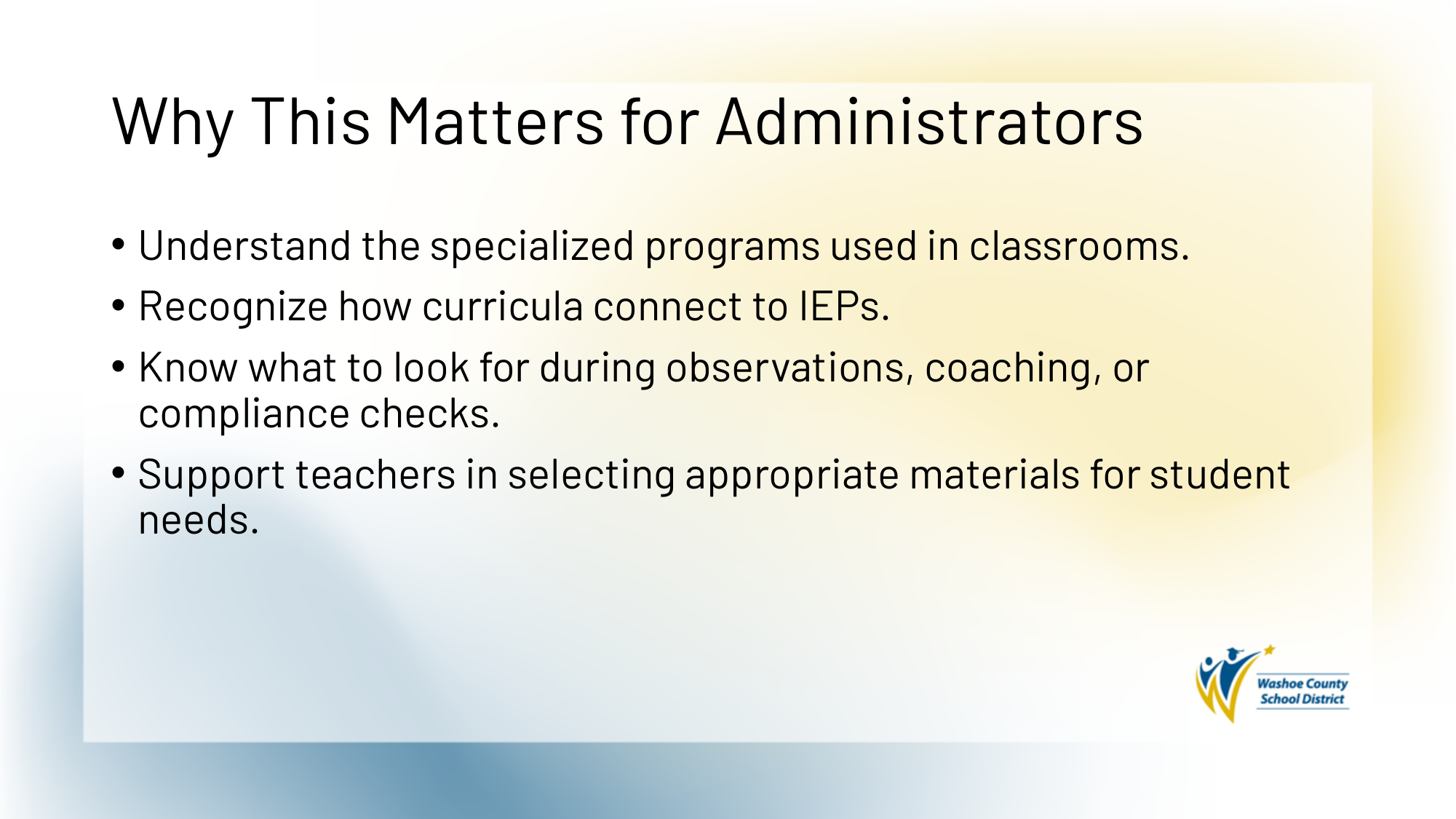

# Why This Matters for Administrators
Understand the specialized programs used in classrooms.
Recognize how curricula connect to IEPs.
Know what to look for during observations, coaching, or compliance checks.
Support teachers in selecting appropriate materials for student needs.